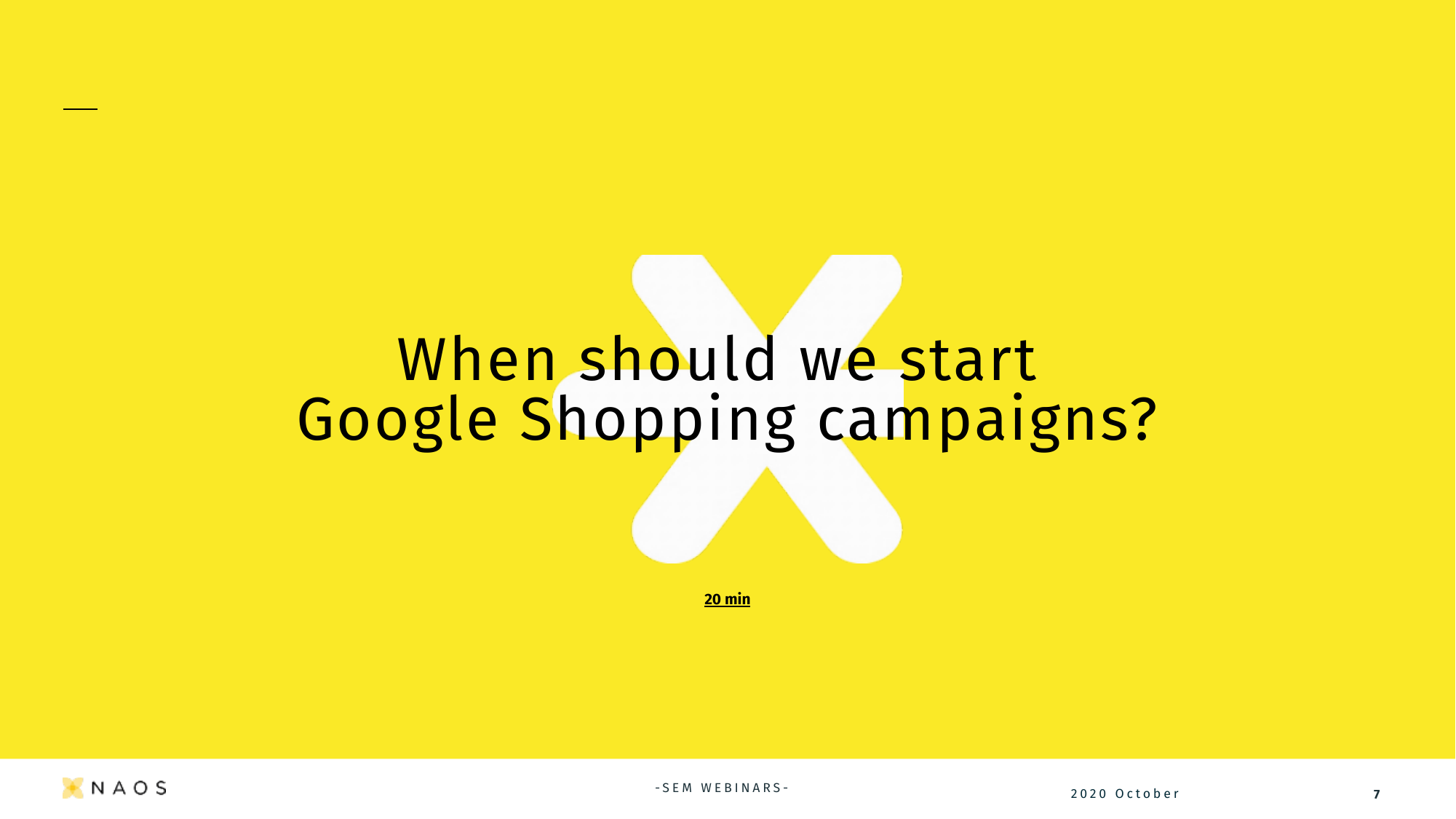

When should we start
Google Shopping campaigns?
20 min
-SEM WEBINARS-
2020 October
7